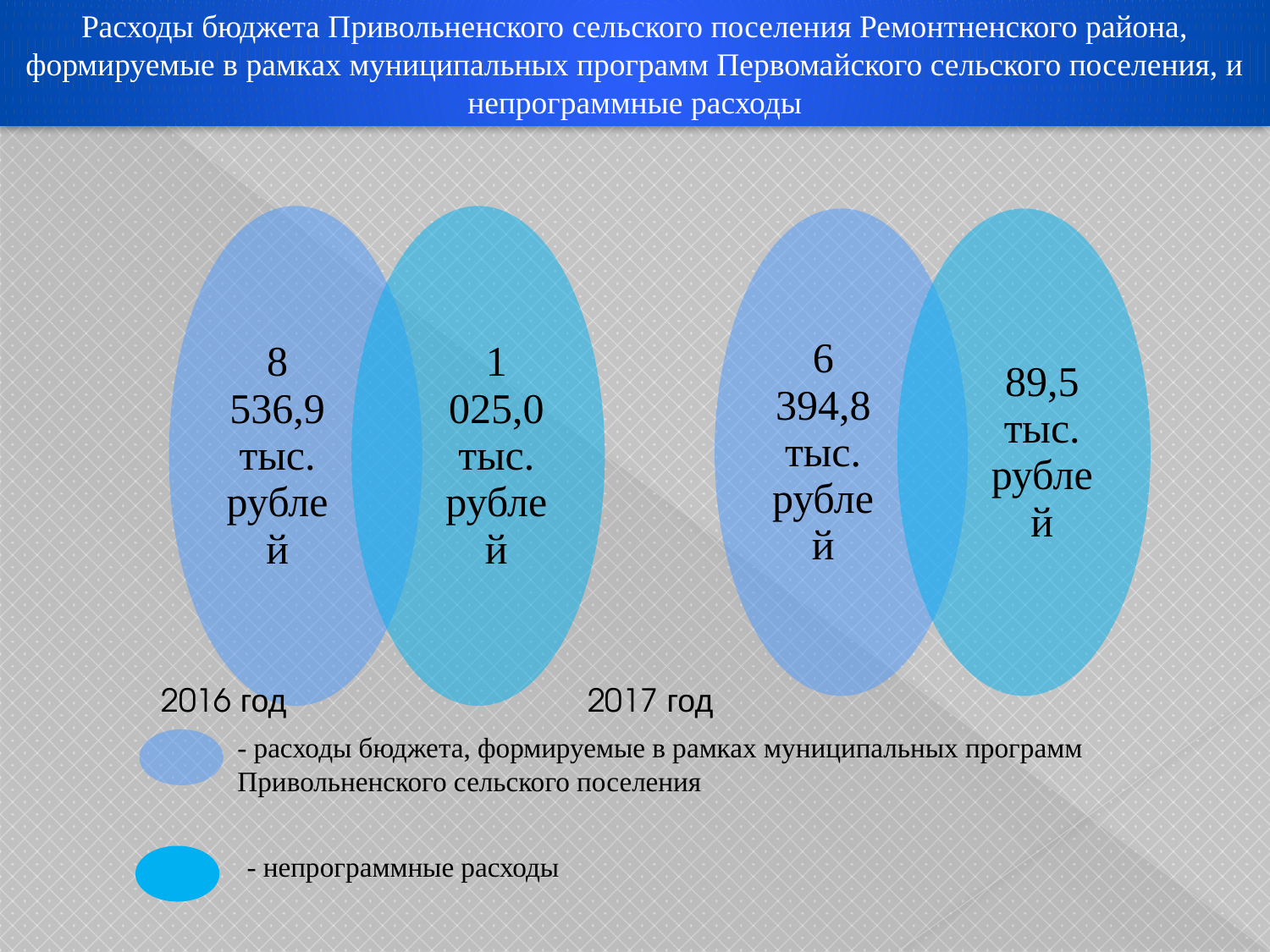

Расходы бюджета Привольненского сельского поселения Ремонтненского района, формируемые в рамках муниципальных программ Первомайского сельского поселения, и непрограммные расходы
8 536,9 тыс. рублей
1 025,0 тыс. рублей
6 394,8 тыс. рублей
89,5 тыс. рублей

2016 год
2017 год
- расходы бюджета, формируемые в рамках муниципальных программ Привольненского сельского поселения

- непрограммные расходы